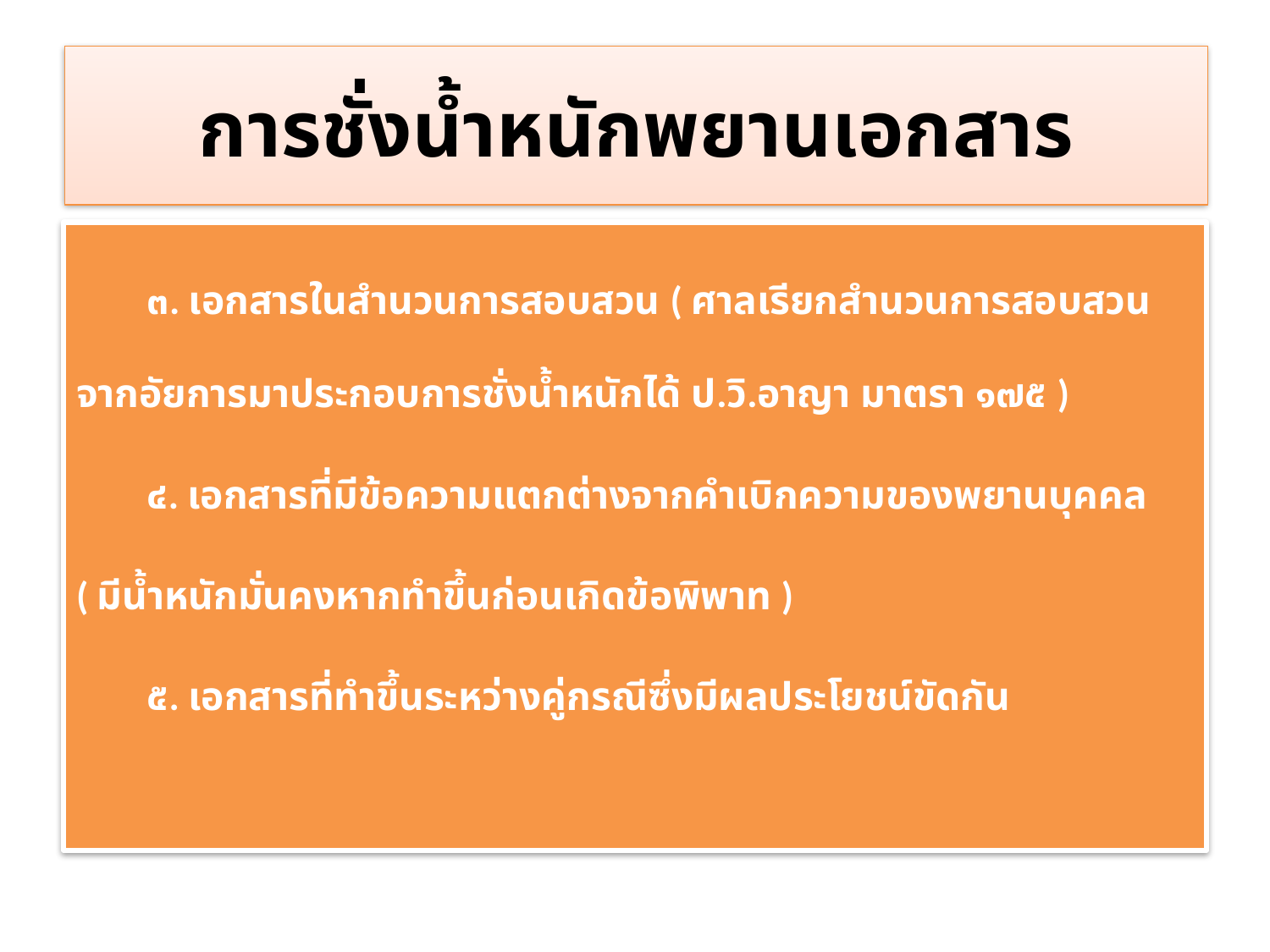

# การชั่งน้ำหนักพยานเอกสาร
       ๓. เอกสารในสำนวนการสอบสวน ( ศาลเรียกสำนวนการสอบสวนจากอัยการมาประกอบการชั่งน้ำหนักได้ ป.วิ.อาญา มาตรา ๑๗๕ )
       ๔. เอกสารที่มีข้อความแตกต่างจากคำเบิกความของพยานบุคคล
( มีน้ำหนักมั่นคงหากทำขึ้นก่อนเกิดข้อพิพาท )
       ๕. เอกสารที่ทำขึ้นระหว่างคู่กรณีซึ่งมีผลประโยชน์ขัดกัน